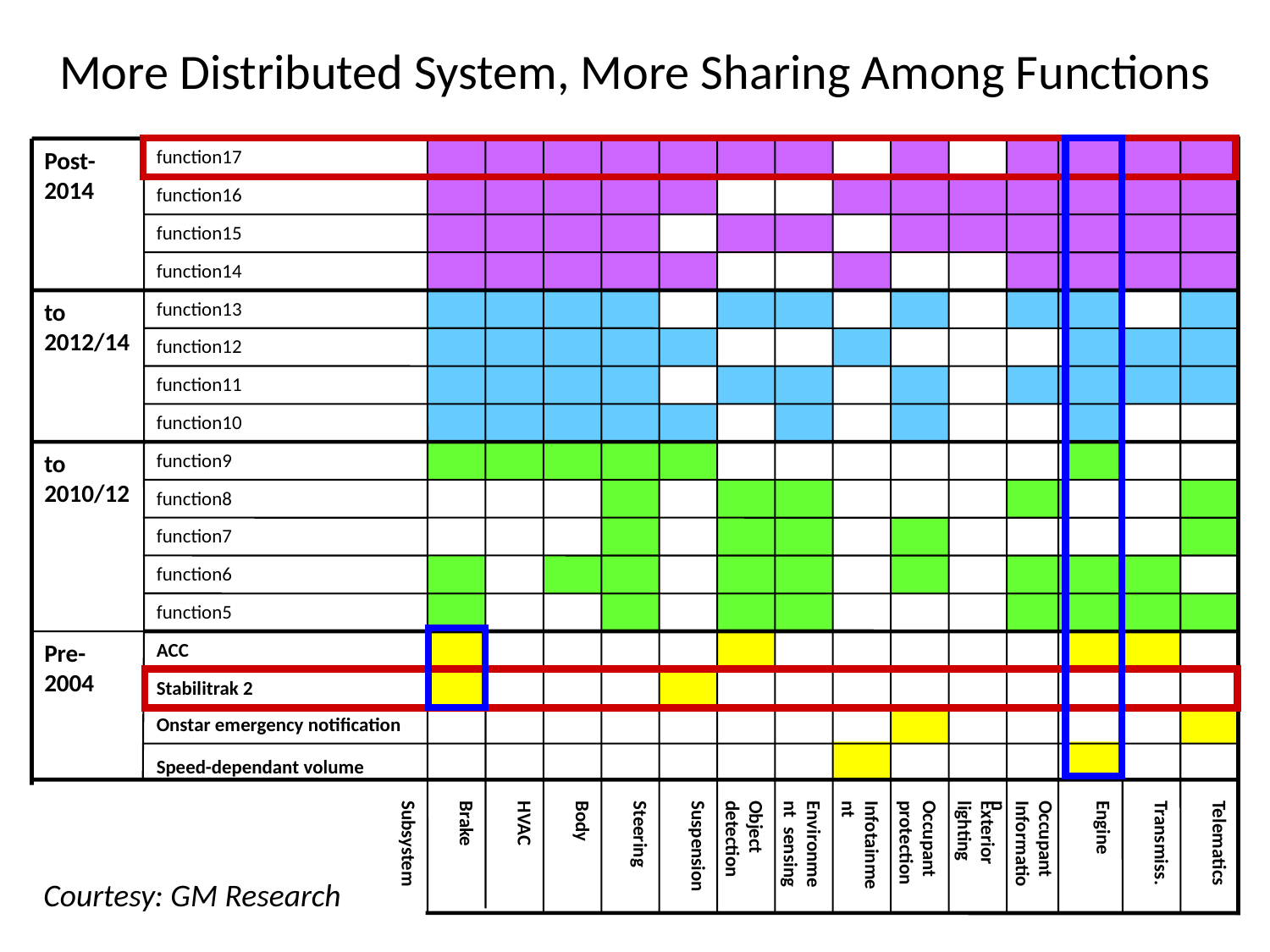

# More Distributed System, More Sharing Among Functions

Post-2014

function17

function16

function15

function14

to 2012/14

function13

function12

function11

function10

to 2010/12

function9

function8

function7

function6

function5

Pre-2004

ACC

Stabilitrak 2

Onstar emergency notification

Speed-dependant volume

Environment  sensing
Infotainment
Subsystem
Brake
HVAC
Body
Steering
Suspension
Object detection
Occupant
protection
Exterior lighting
Occupant Information
Engine
Transmiss.
Telematics
Courtesy: GM Research